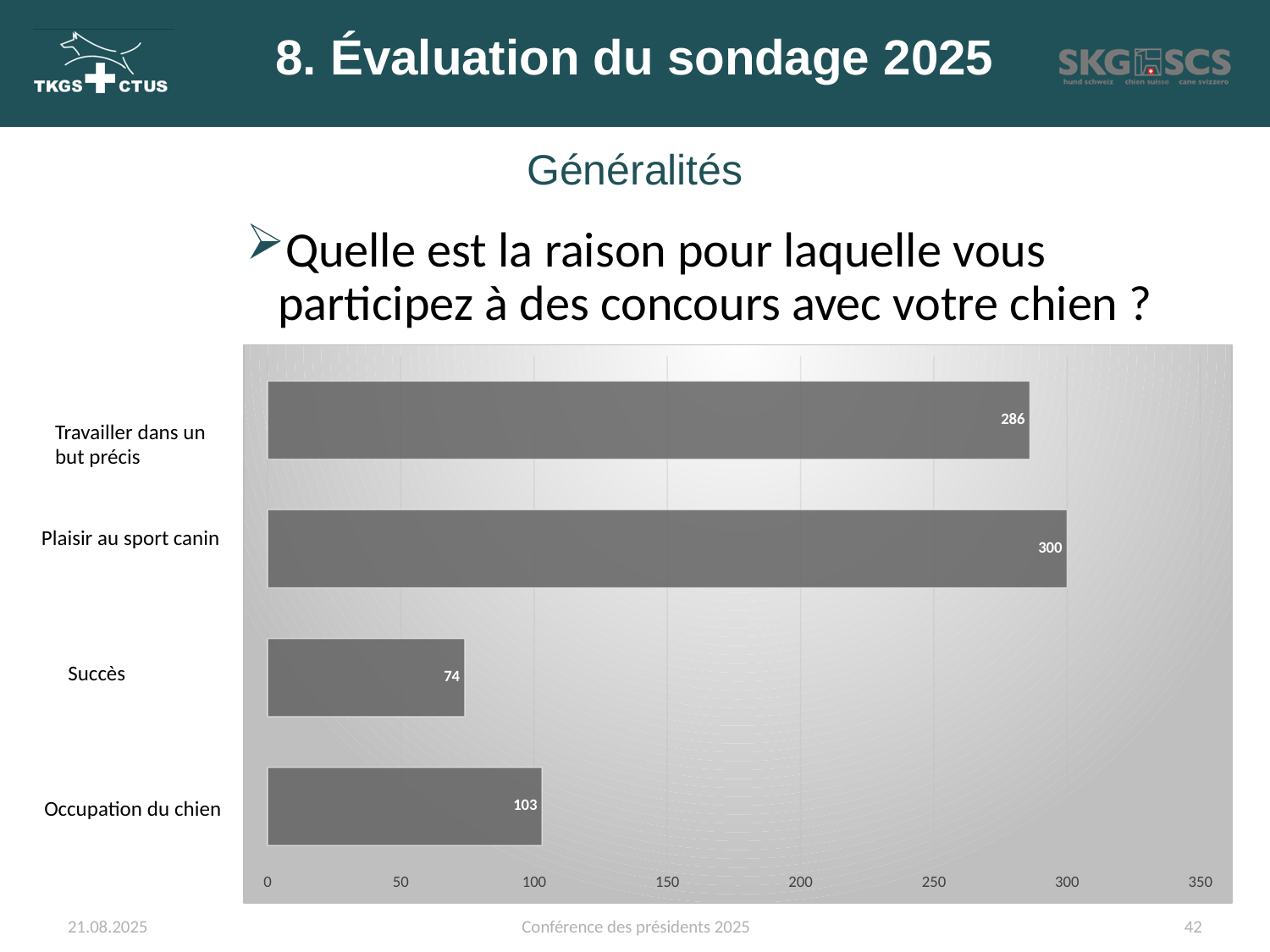

# 8. Évaluation du sondage 2025
Généralités
Quelle est la raison pour laquelle vous participez à des concours avec votre chien ?

### Chart

| Category | Datenreihe 1 |
|---|---|
| Beschäftigen des Hundes | 103.0 |
| Erfolg | 74.0 |
| Freude am Hundesport | 300.0 |
| Auf ein Ziel hinarbeiten | 286.0 |
Travailler dans un
but précis
Plaisir au sport canin
Succès
Occupation du chien
21.08.2025
Conférence des présidents 2025
42